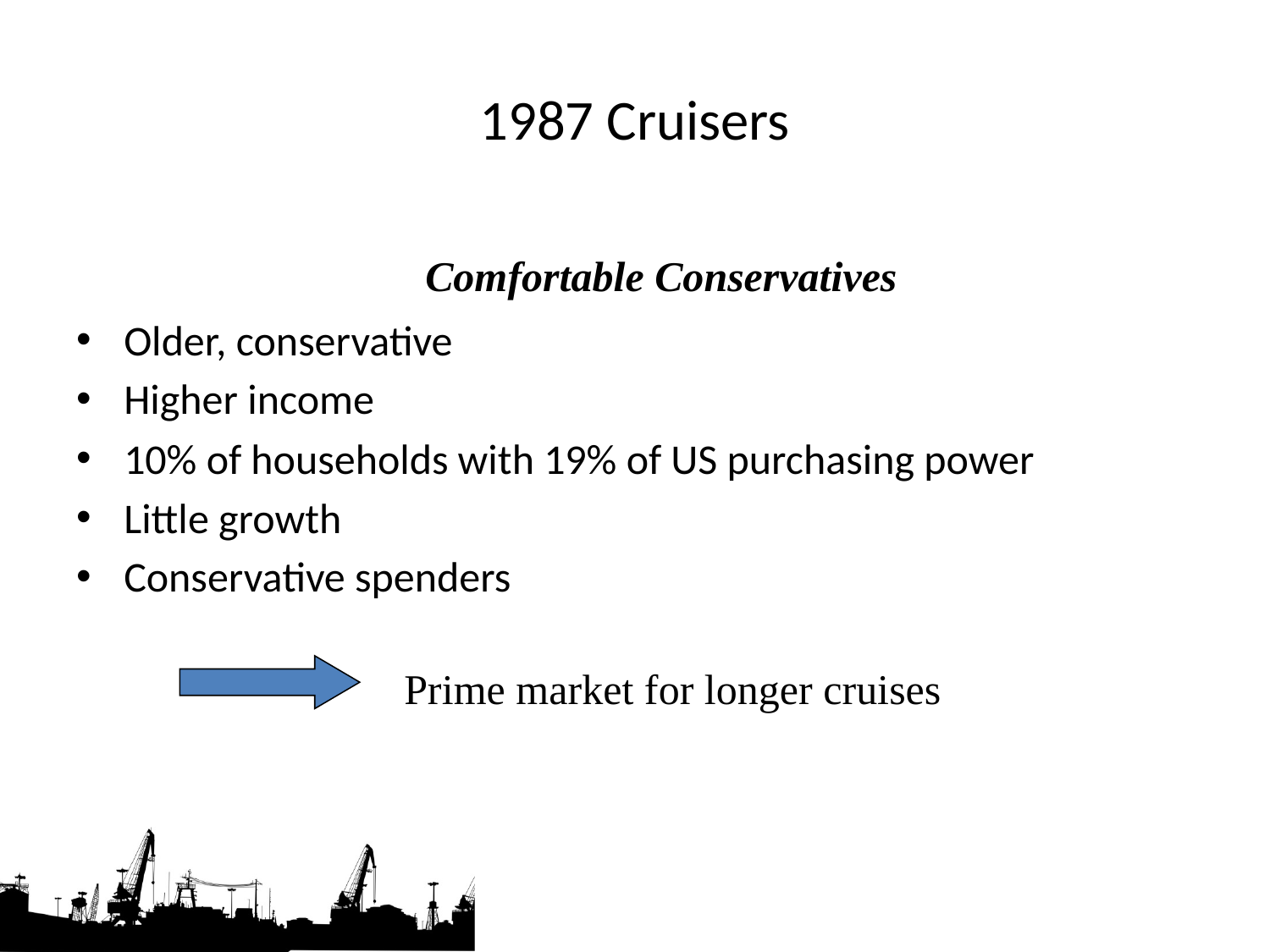

# 1987 Cruisers
Comfortable Conservatives
Older, conservative
Higher income
10% of households with 19% of US purchasing power
Little growth
Conservative spenders

Prime market for longer cruises